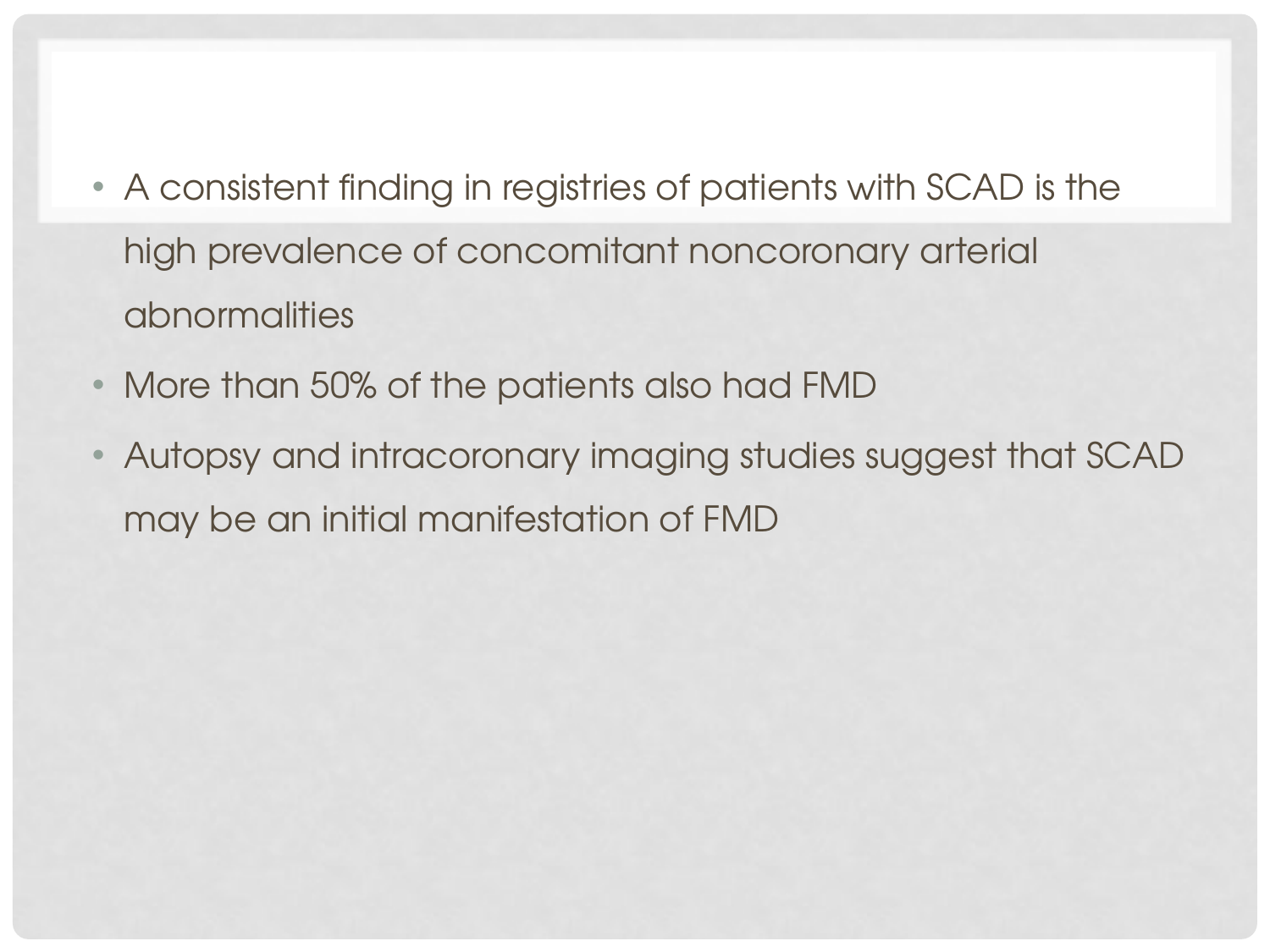

#
A consistent finding in registries of patients with SCAD is the high prevalence of concomitant noncoronary arterial abnormalities
More than 50% of the patients also had FMD
Autopsy and intracoronary imaging studies suggest that SCAD may be an initial manifestation of FMD